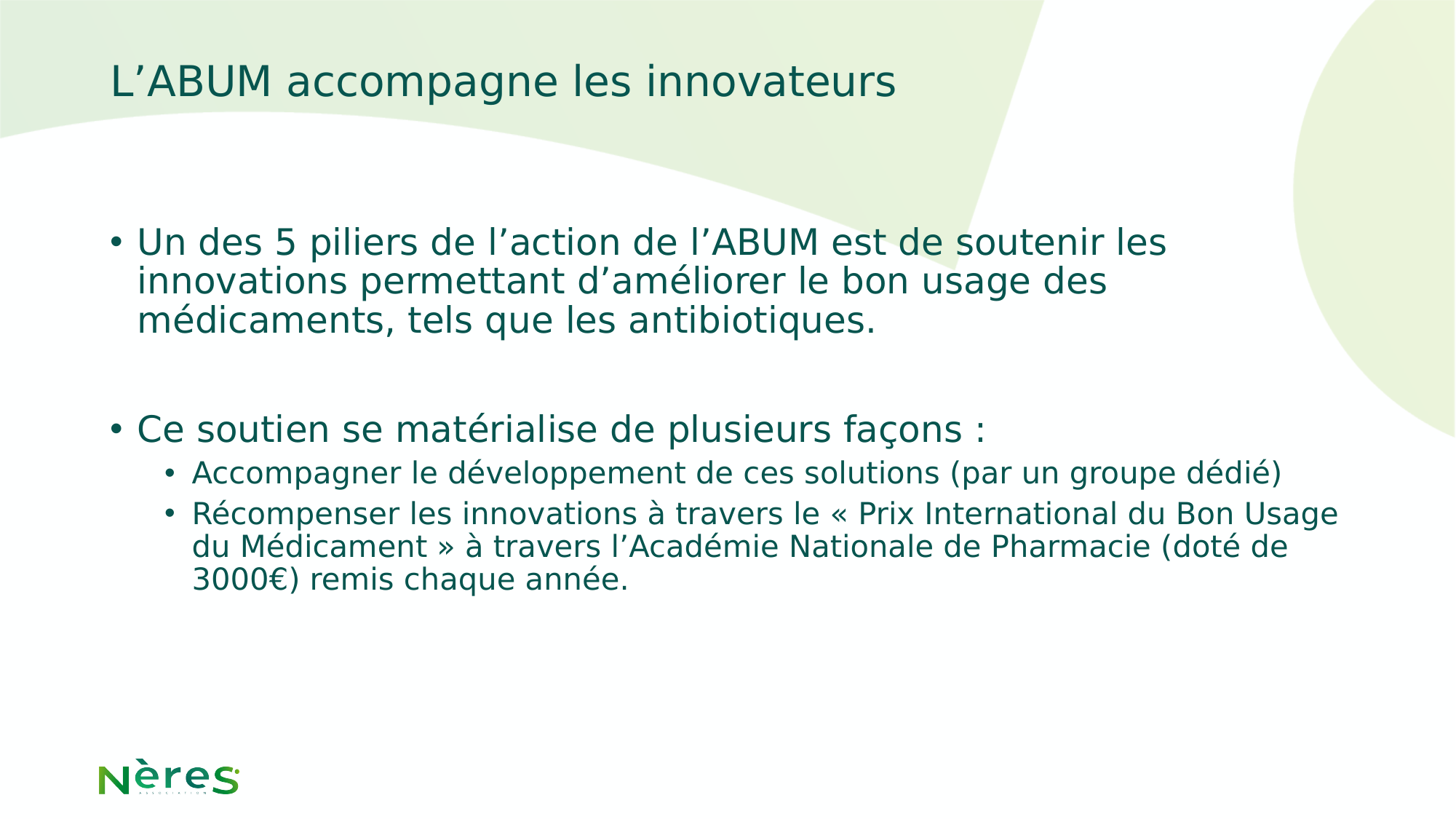

# L’ABUM accompagne les innovateurs
Un des 5 piliers de l’action de l’ABUM est de soutenir les innovations permettant d’améliorer le bon usage des médicaments, tels que les antibiotiques.

Ce soutien se matérialise de plusieurs façons :
Accompagner le développement de ces solutions (par un groupe dédié)
Récompenser les innovations à travers le « Prix International du Bon Usage du Médicament » à travers l’Académie Nationale de Pharmacie (doté de 3000€) remis chaque année.